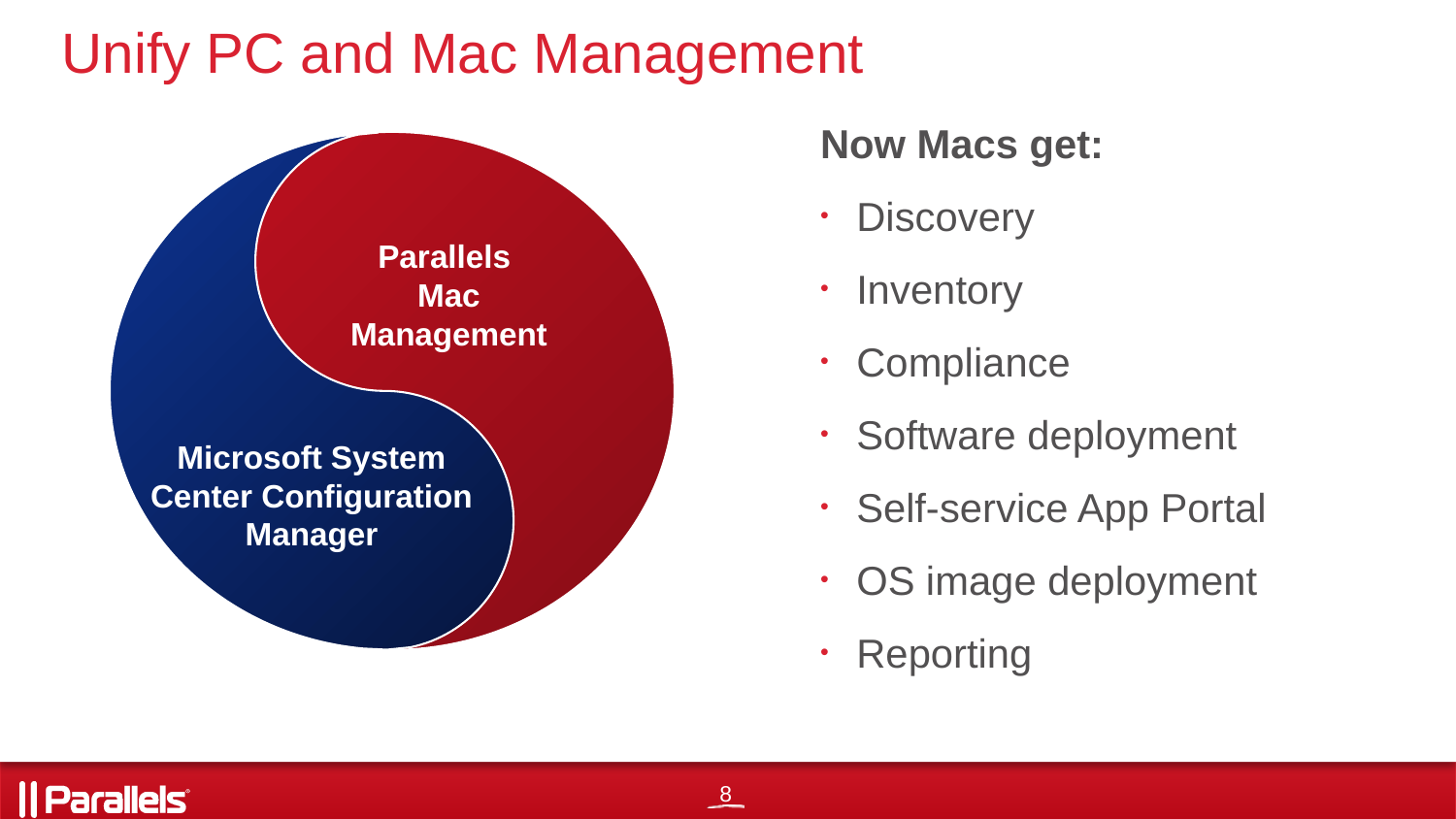

# Unify PC and Mac Management
Now Macs get:
Discovery
Inventory
Compliance
Software deployment
Self-service App Portal
OS image deployment
Reporting

Parallels
Mac
Management
Microsoft System Center Configuration Manager